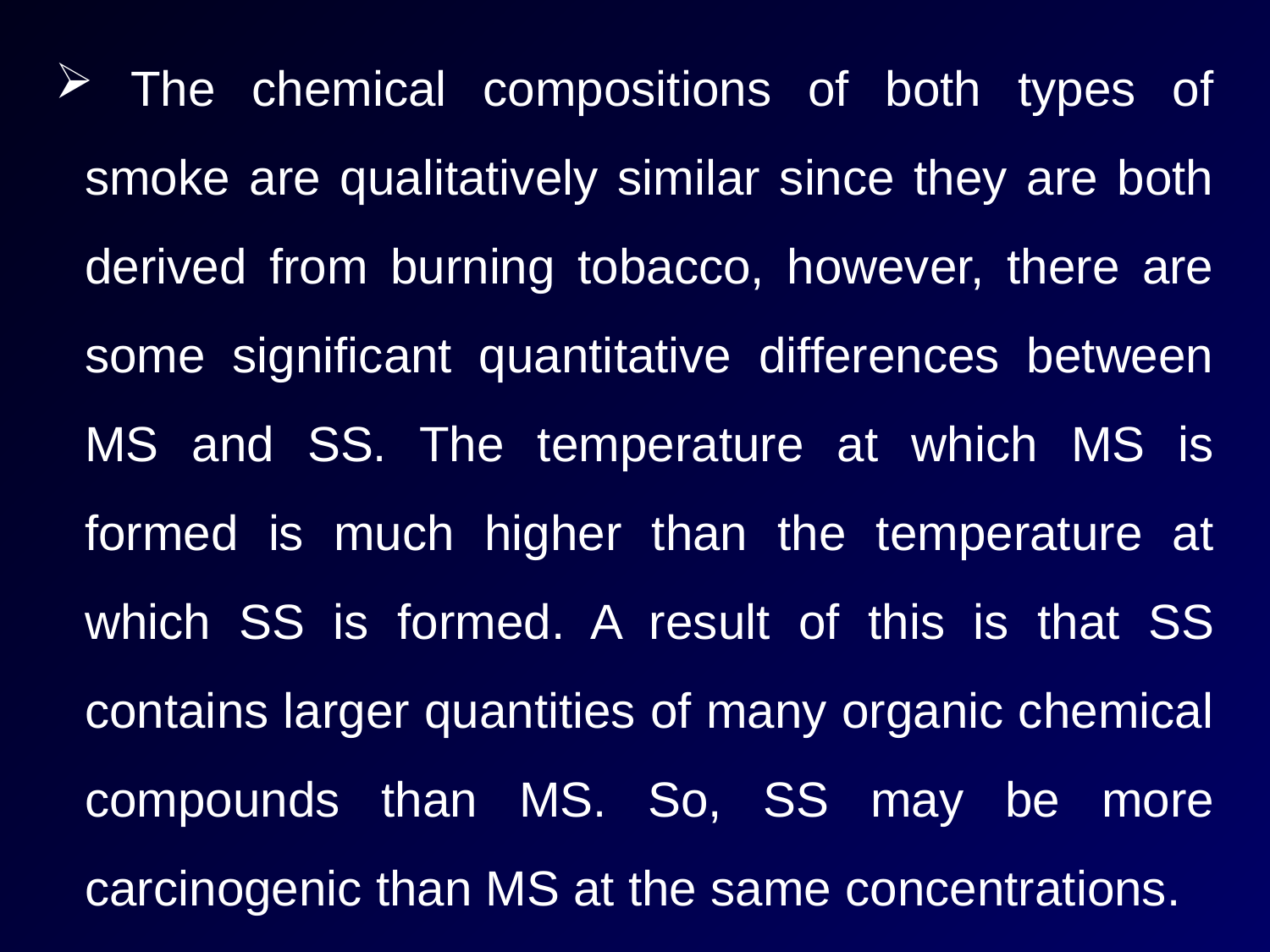

The chemical compositions of both types of smoke are qualitatively similar since they are both derived from burning tobacco, however, there are some significant quantitative differences between MS and SS. The temperature at which MS is formed is much higher than the temperature at which SS is formed. A result of this is that SS contains larger quantities of many organic chemical compounds than MS. So, SS may be more carcinogenic than MS at the same concentrations.